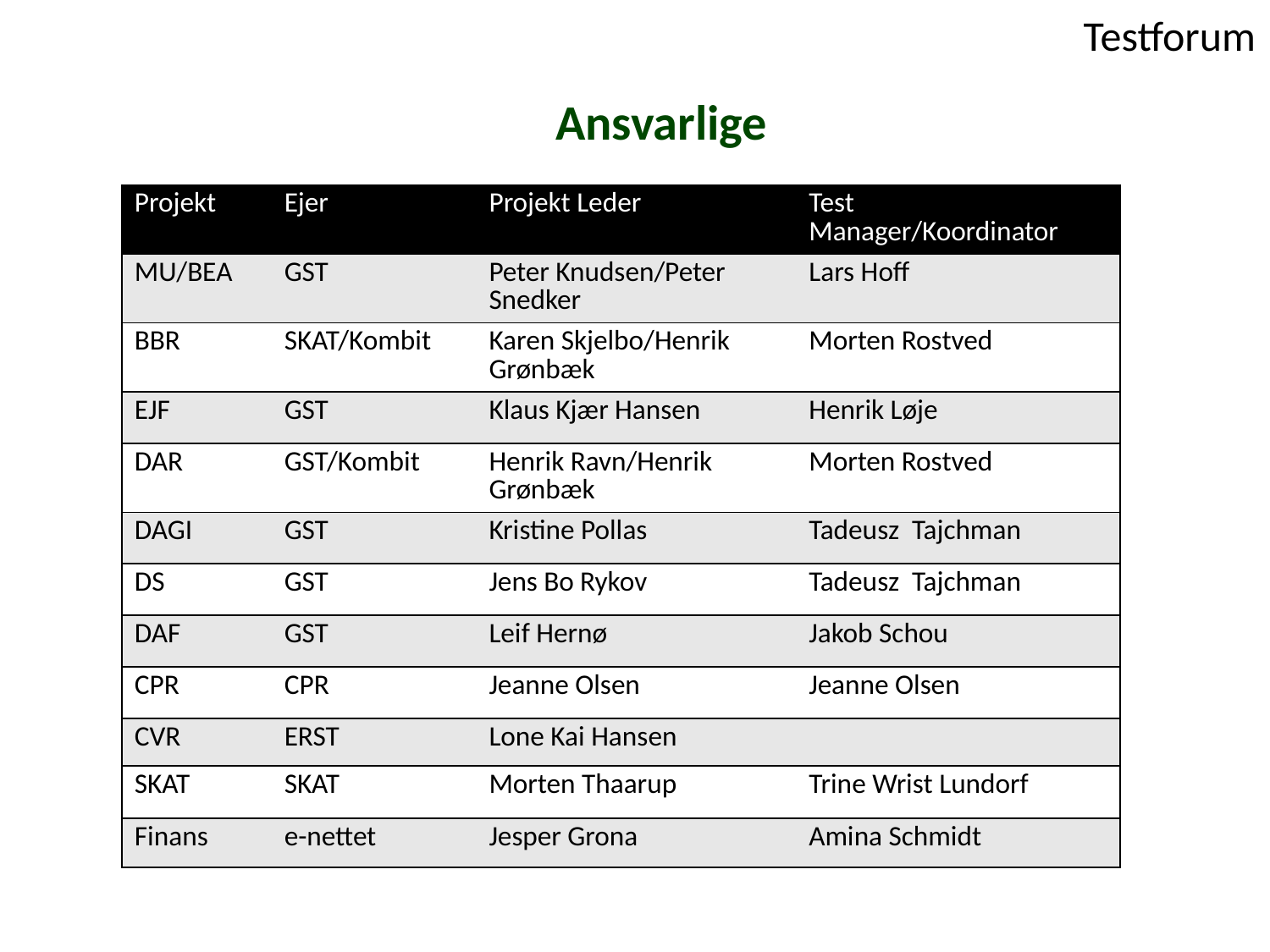

# Ansvarlige
| Projekt | Ejer | Projekt Leder | Test Manager/Koordinator |
| --- | --- | --- | --- |
| MU/BEA | GST | Peter Knudsen/Peter Snedker | Lars Hoff |
| BBR | SKAT/Kombit | Karen Skjelbo/Henrik Grønbæk | Morten Rostved |
| EJF | GST | Klaus Kjær Hansen | Henrik Løje |
| DAR | GST/Kombit | Henrik Ravn/Henrik Grønbæk | Morten Rostved |
| DAGI | GST | Kristine Pollas | Tadeusz Tajchman |
| DS | GST | Jens Bo Rykov | Tadeusz Tajchman |
| DAF | GST | Leif Hernø | Jakob Schou |
| CPR | CPR | Jeanne Olsen | Jeanne Olsen |
| CVR | ERST | Lone Kai Hansen |  |
| SKAT | SKAT | Morten Thaarup | Trine Wrist Lundorf |
| Finans | e-nettet | Jesper Grona | Amina Schmidt |